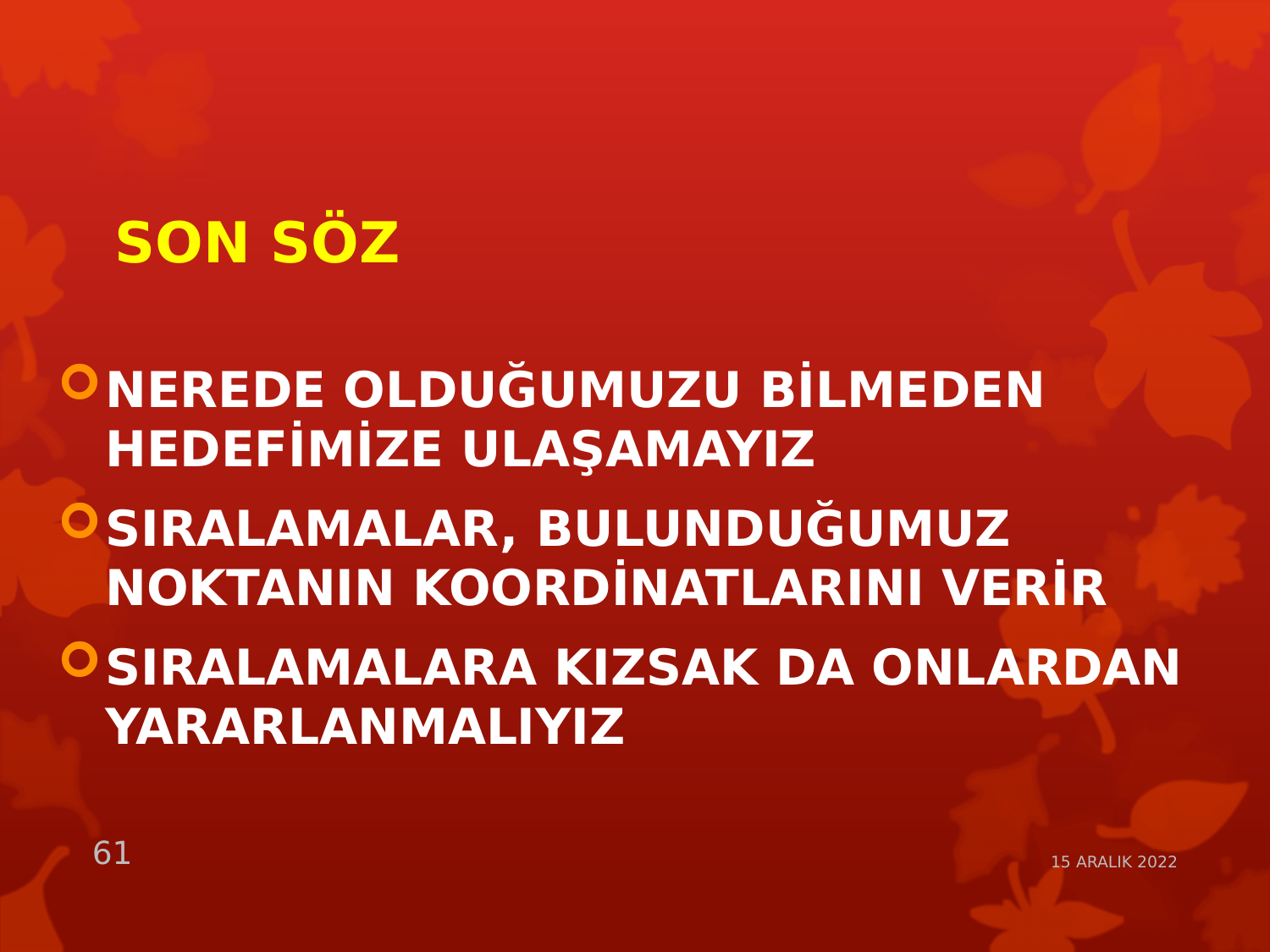

# SON SÖZ
NEREDE OLDUĞUMUZU BİLMEDEN HEDEFİMİZE ULAŞAMAYIZ
SIRALAMALAR, BULUNDUĞUMUZ NOKTANIN KOORDİNATLARINI VERİR
SIRALAMALARA KIZSAK DA ONLARDAN YARARLANMALIYIZ
61
15 ARALIK 2022